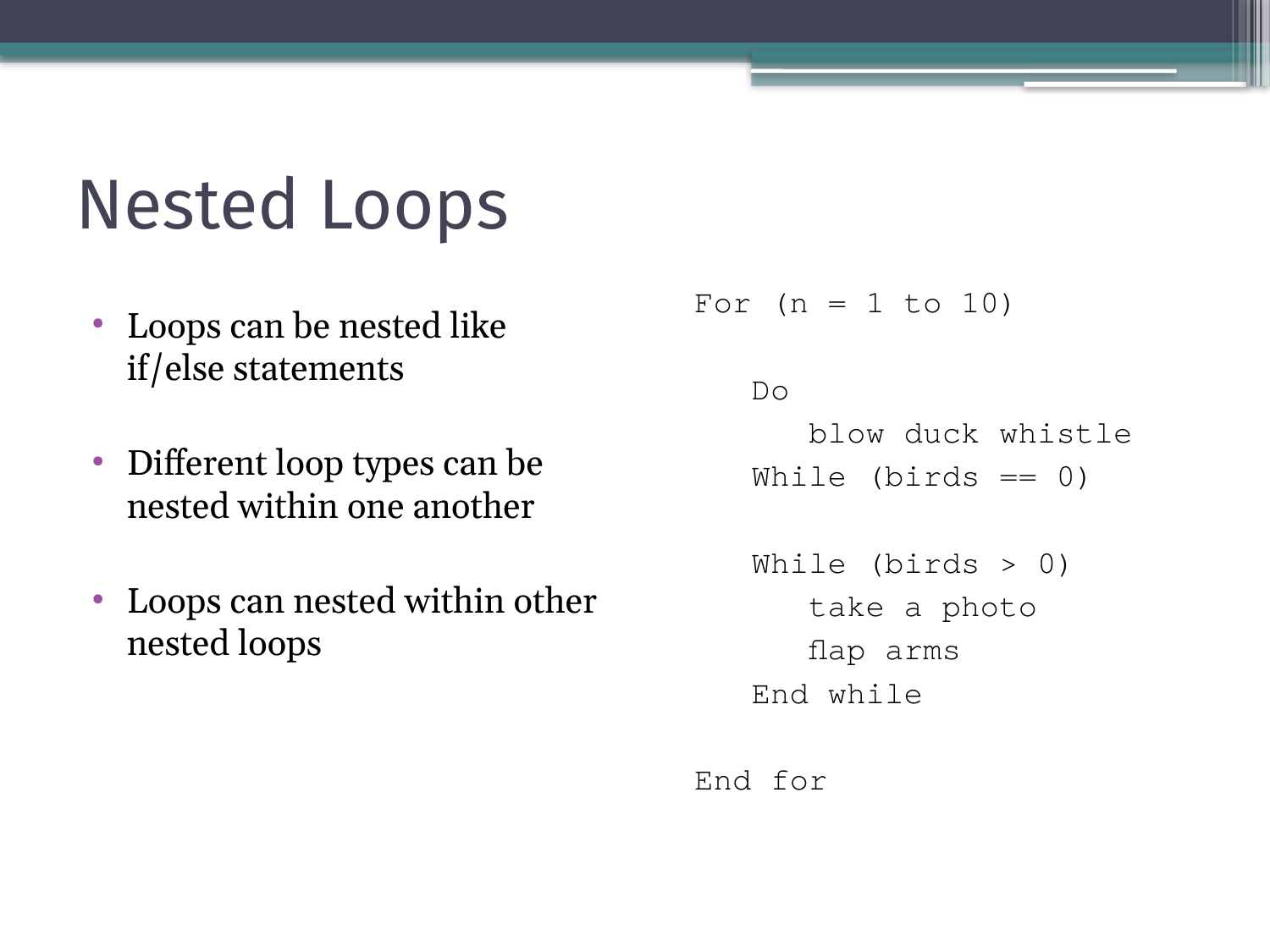

# Nested Loops
For (n = 1 to 10)

   Do
      blow duck whistle
   While (birds == 0)

   While (birds > 0)
      take a photo
      flap arms
   End while

End for

Loops can be nested like if/else statements

Different loop types can be nested within one another

Loops can nested within other nested loops